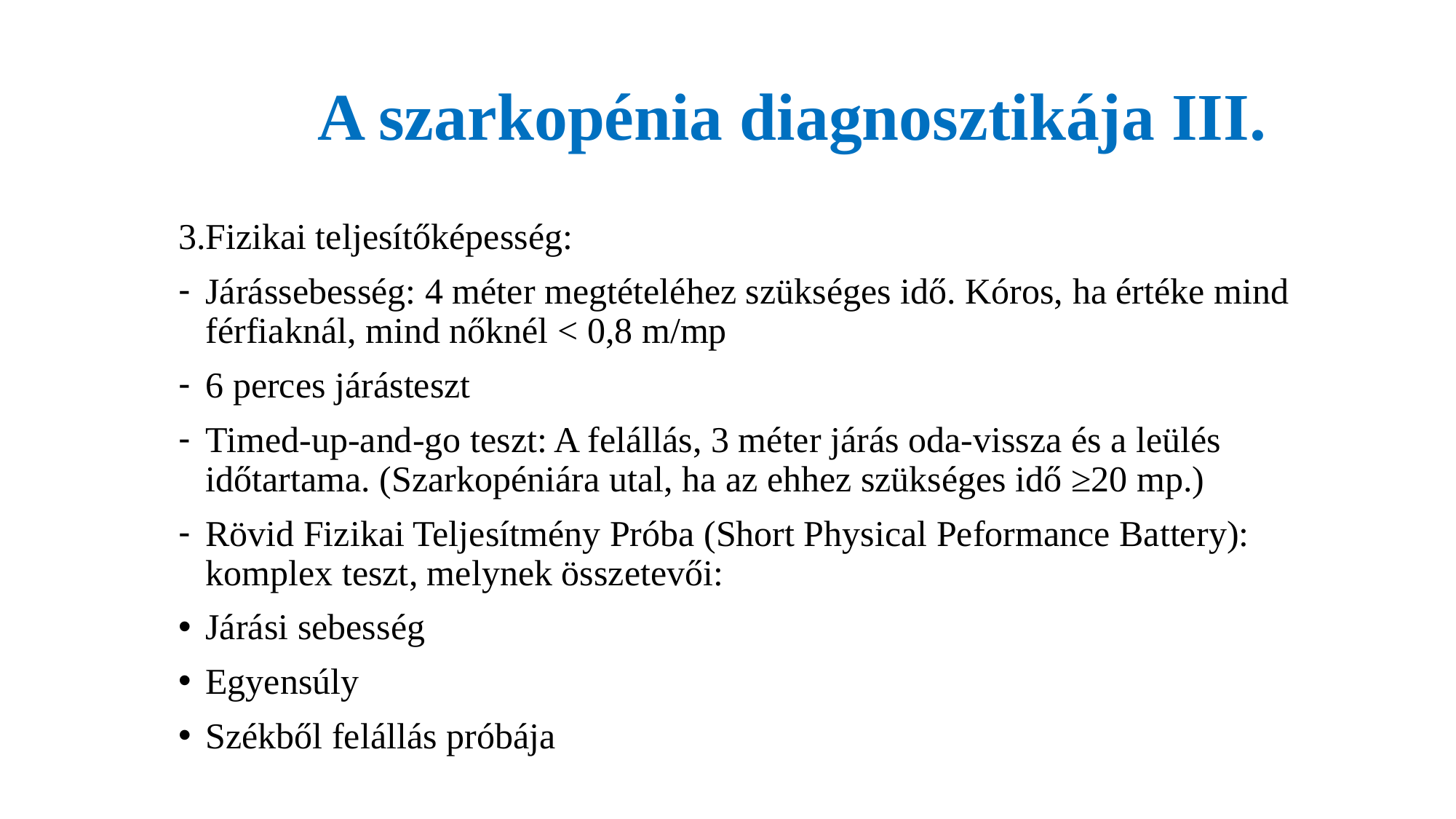

# A szarkopénia diagnosztikája III.
Fizikai teljesítőképesség:
Járássebesség: 4 méter megtételéhez szükséges idő. Kóros, ha értéke mind férfiaknál, mind nőknél < 0,8 m/mp
6 perces járásteszt
Timed-up-and-go teszt: A felállás, 3 méter járás oda-vissza és a leülés időtartama. (Szarkopéniára utal, ha az ehhez szükséges idő ≥20 mp.)
Rövid Fizikai Teljesítmény Próba (Short Physical Peformance Battery): komplex teszt, melynek összetevői:
Járási sebesség
Egyensúly
Székből felállás próbája